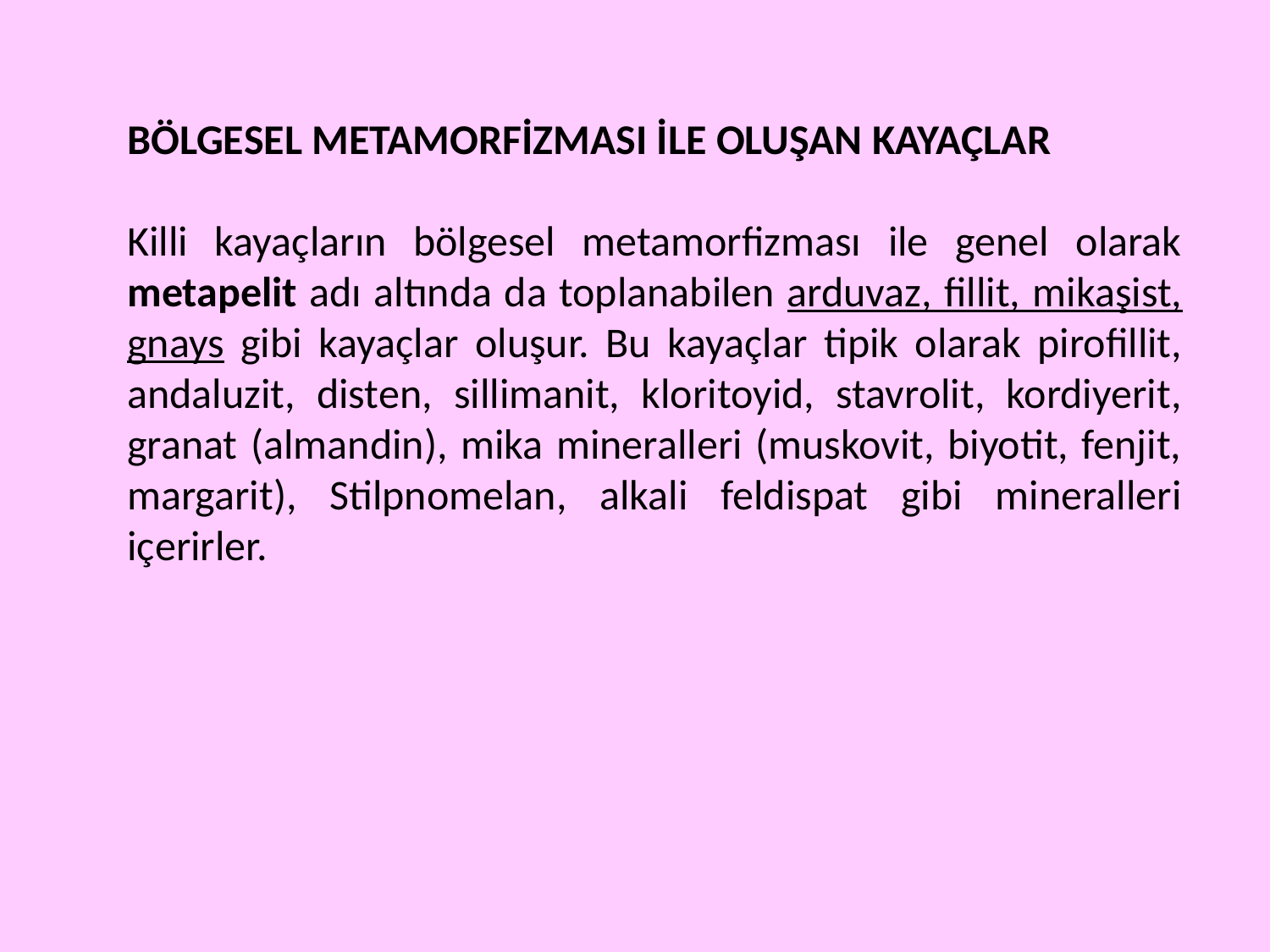

BÖLGESEL METAMORFİZMASI İLE OLUŞAN KAYAÇLAR

Killi kayaçların bölgesel metamorfizması ile genel olarak metapelit adı altında da toplanabilen arduvaz, fillit, mikaşist, gnays gibi kayaçlar oluşur. Bu kayaçlar tipik olarak pirofillit, andaluzit, disten, sillimanit, kloritoyid, stavrolit, kordiyerit, granat (almandin), mika mineralleri (muskovit, biyotit, fenjit, margarit), Stilpnomelan, alkali feldispat gibi mineralleri içerirler.